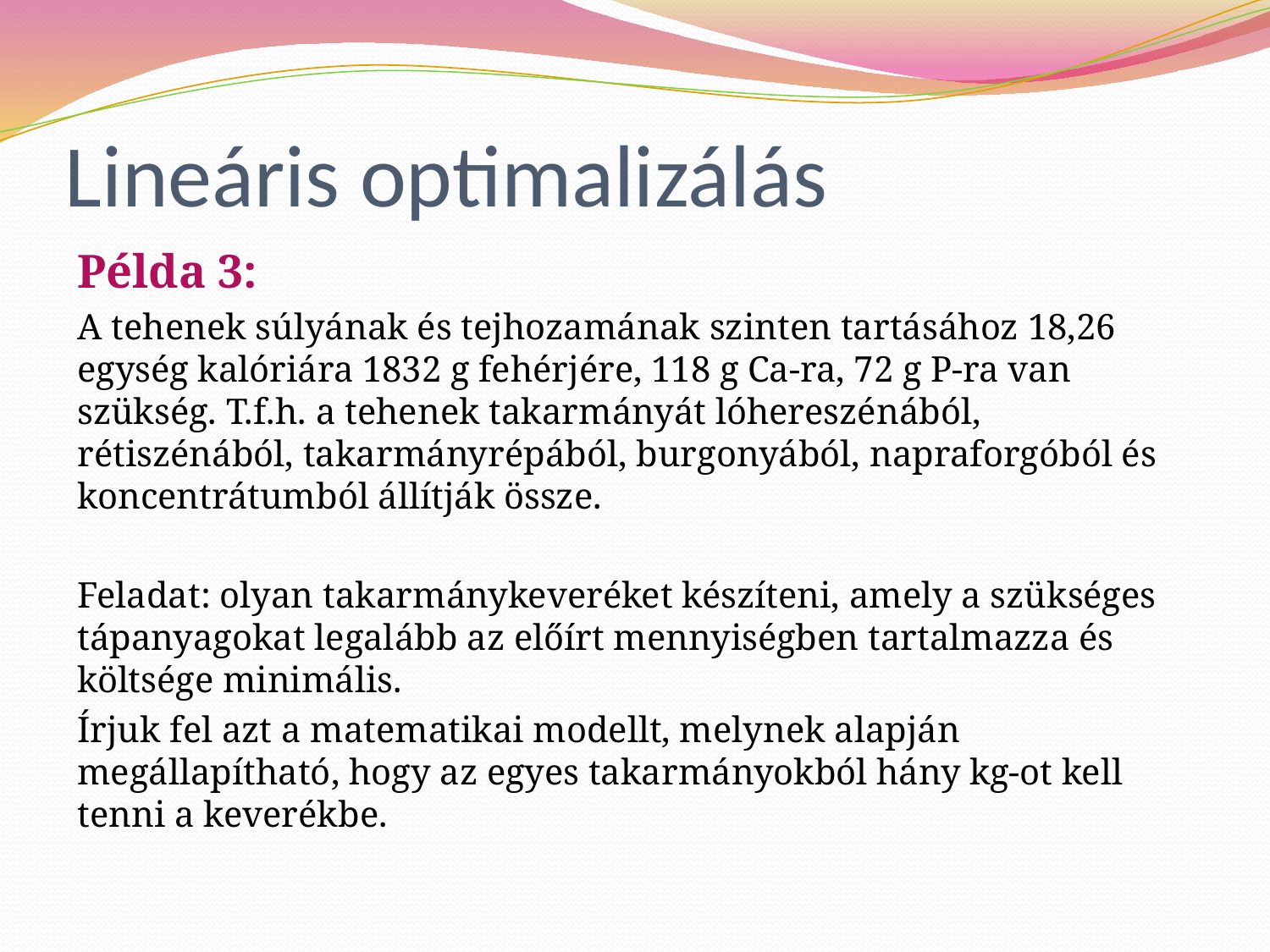

# Lineáris optimalizálás
Példa 3:
A tehenek súlyának és tejhozamának szinten tartásához 18,26 egység kalóriára 1832 g fehérjére, 118 g Ca-ra, 72 g P-ra van szükség. T.f.h. a tehenek takarmányát lóhereszénából, rétiszénából, takarmányrépából, burgonyából, napraforgóból és koncentrátumból állítják össze.

Feladat: olyan takarmánykeveréket készíteni, amely a szükséges tápanyagokat legalább az előírt mennyiségben tartalmazza és költsége minimális.
Írjuk fel azt a matematikai modellt, melynek alapján megállapítható, hogy az egyes takarmányokból hány kg-ot kell tenni a keverékbe.